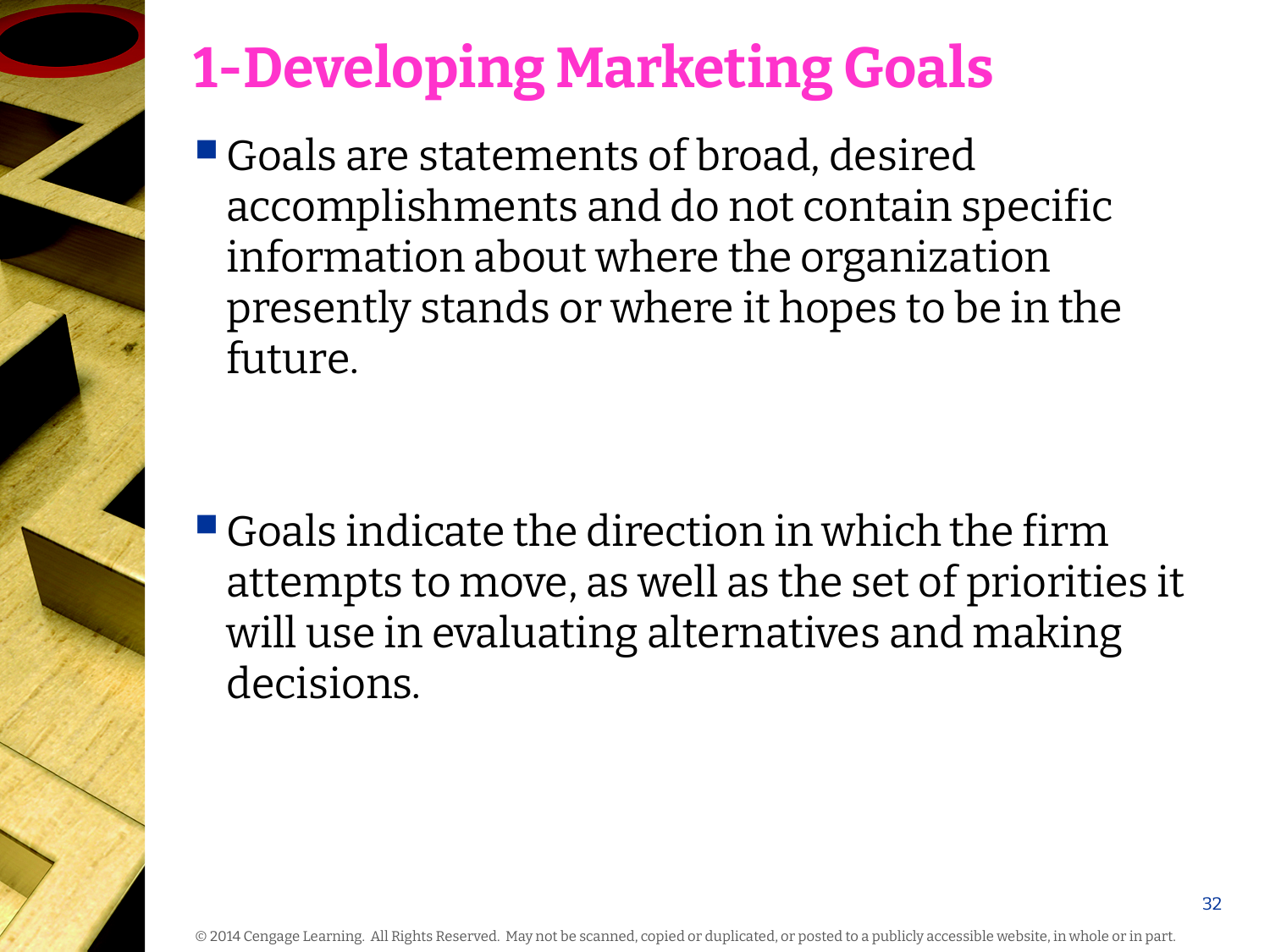

# 1-Developing Marketing Goals
Goals are statements of broad, desired accomplishments and do not contain specific information about where the organization presently stands or where it hopes to be in the future.

Goals indicate the direction in which the firm attempts to move, as well as the set of priorities it will use in evaluating alternatives and making decisions.

32